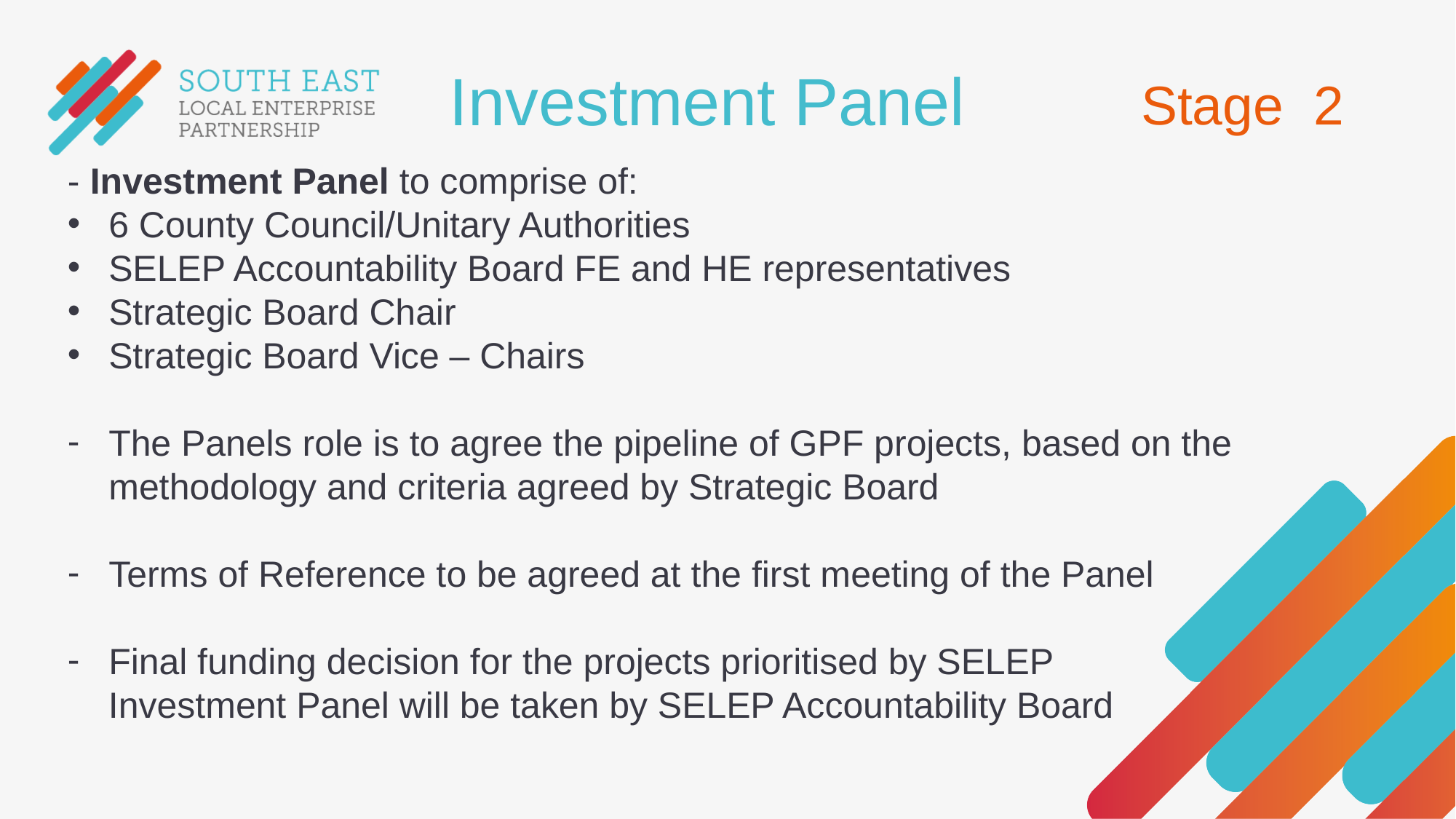

Investment Panel
# Stage  2
- Investment Panel to comprise of:
6 County Council/Unitary Authorities
SELEP Accountability Board FE and HE representatives
Strategic Board Chair
Strategic Board Vice – Chairs

The Panels role is to agree the pipeline of GPF projects, based on the methodology and criteria agreed by Strategic Board

Terms of Reference to be agreed at the first meeting of the Panel

Final funding decision for the projects prioritised by SELEP
    Investment Panel will be taken by SELEP Accountability Board